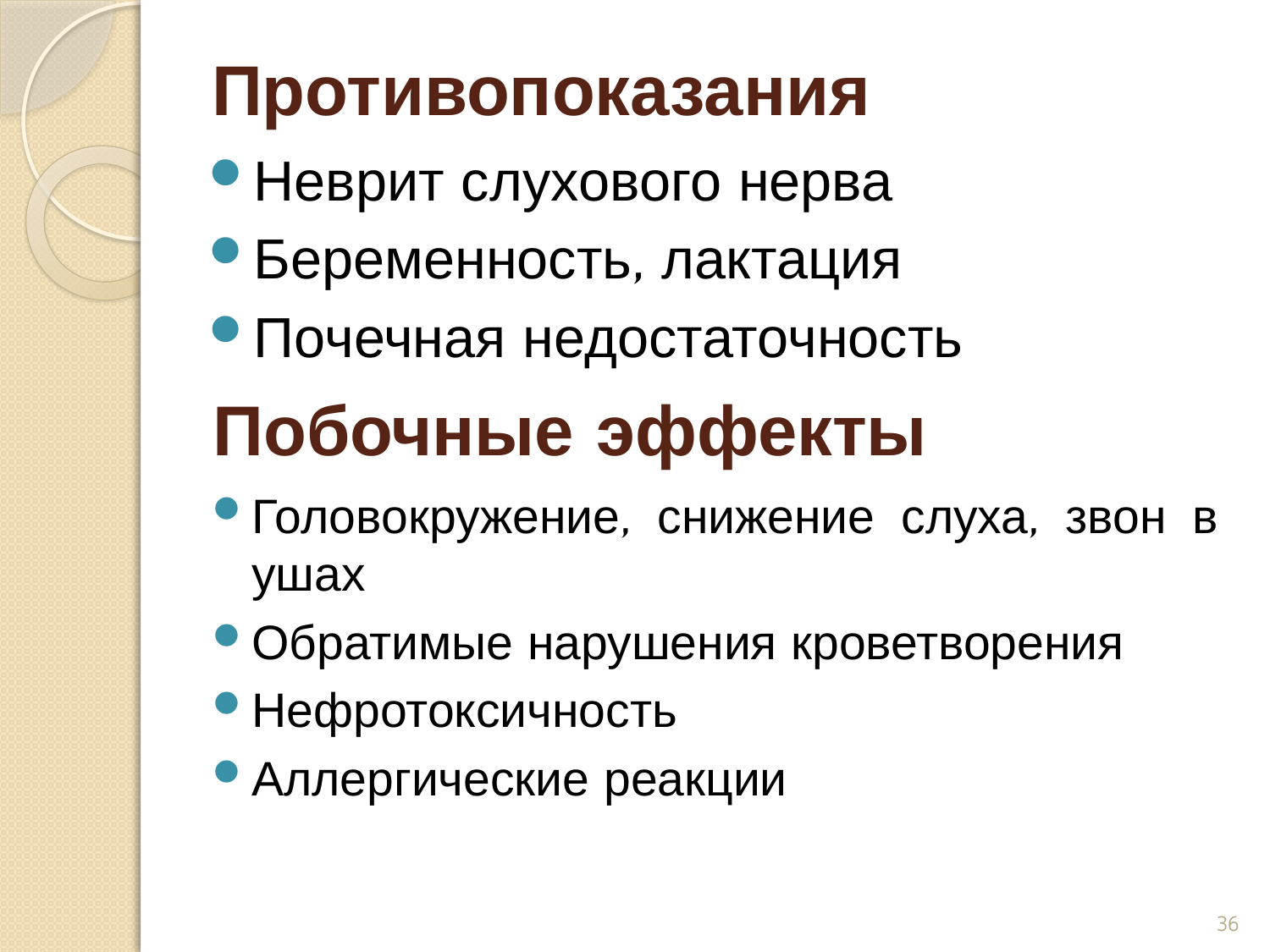

# Противопоказания
Неврит слухового нерва
Беременность, лактация
Почечная недостаточность
Побочные эффекты
Головокружение, снижение слуха, звон в ушах
Обратимые нарушения кроветворения
Нефротоксичность
Аллергические реакции
36